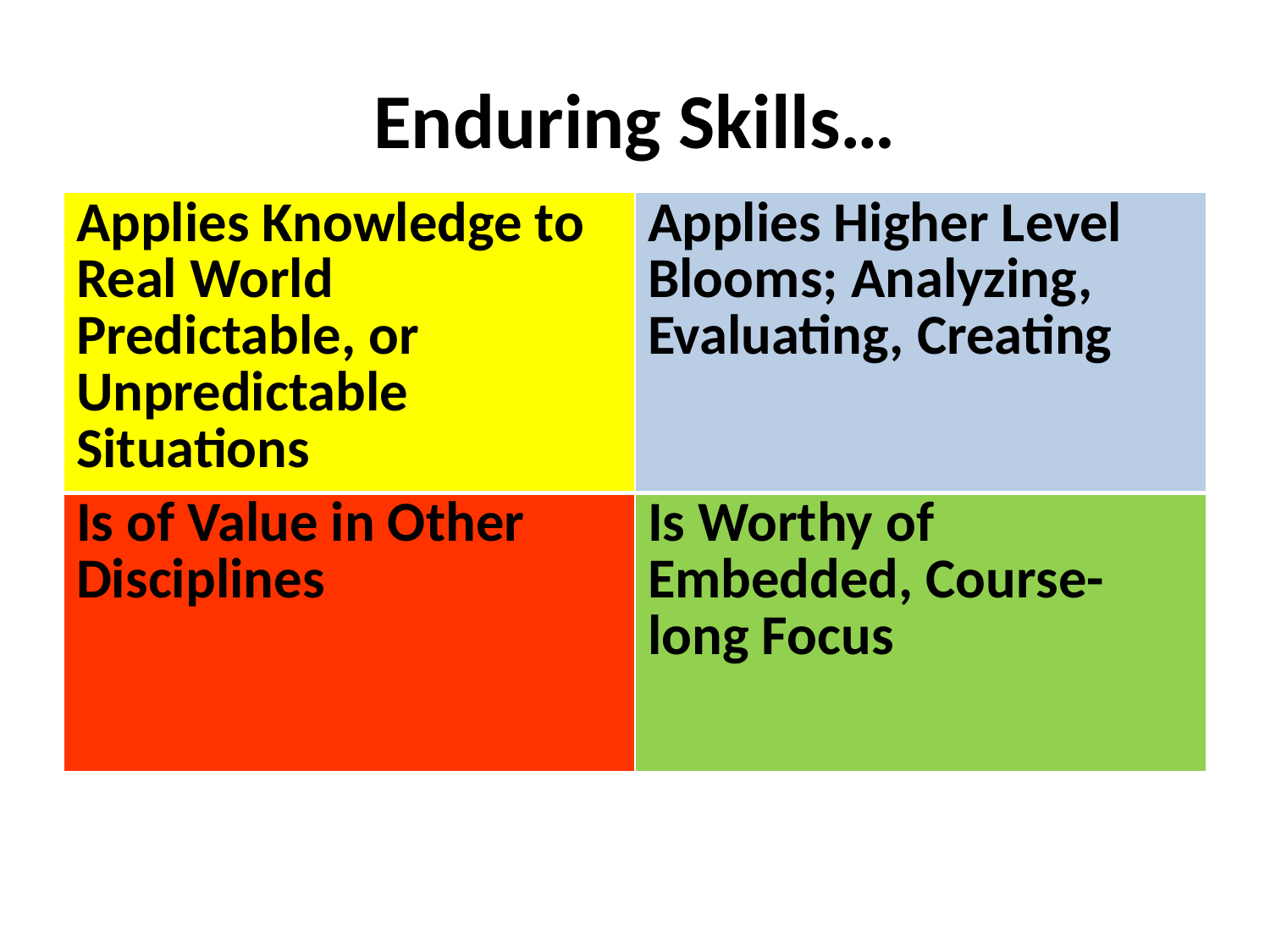

# Enduring Skills…
| Applies Knowledge to Real World Predictable, or Unpredictable Situations | Applies Higher Level Blooms; Analyzing, Evaluating, Creating |
| --- | --- |
| Is of Value in Other Disciplines | Is Worthy of Embedded, Course-long Focus |